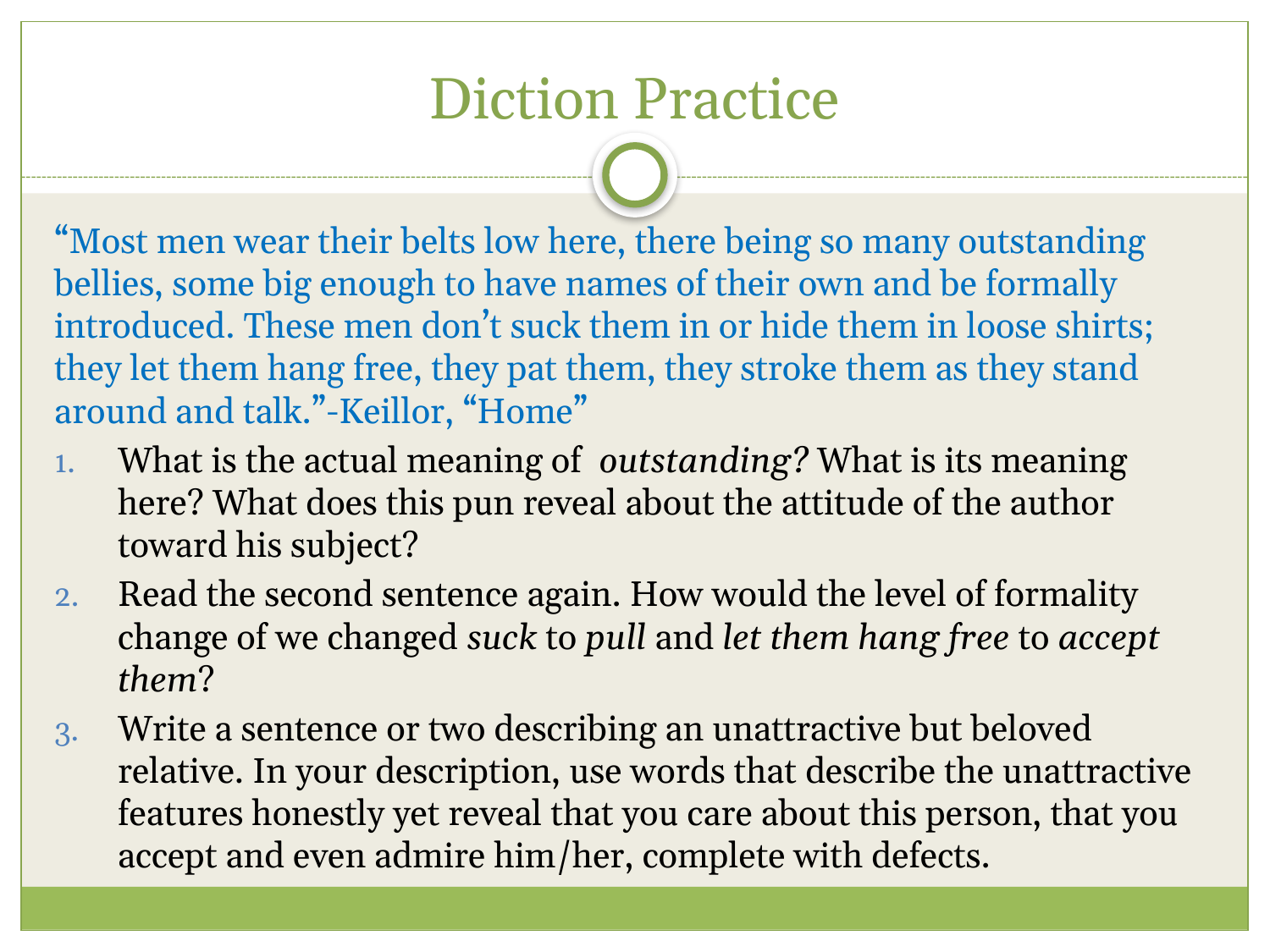

# Diction Practice
“Most men wear their belts low here, there being so many outstanding bellies, some big enough to have names of their own and be formally introduced. These men don’t suck them in or hide them in loose shirts; they let them hang free, they pat them, they stroke them as they stand around and talk.”-Keillor, “Home”
What is the actual meaning of  outstanding? What is its meaning here? What does this pun reveal about the attitude of the author toward his subject?
Read the second sentence again. How would the level of formality change of we changed suck to pull and let them hang free to accept them?
Write a sentence or two describing an unattractive but beloved relative. In your description, use words that describe the unattractive features honestly yet reveal that you care about this person, that you accept and even admire him/her, complete with defects.